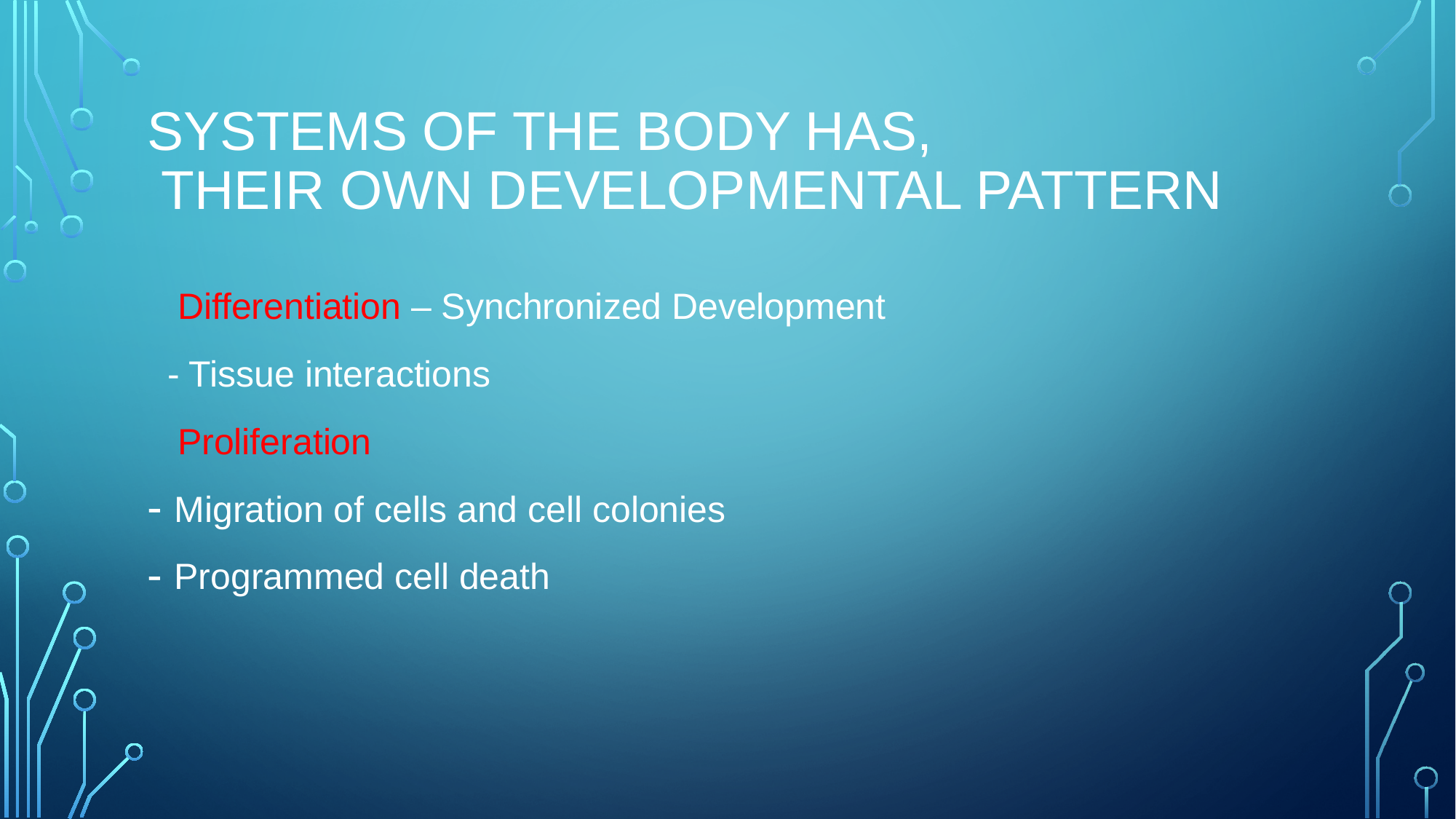

# Systems of the body has, theır own developmental pattern
   Differentiation – Synchronized Development
  - Tissue interactions
   Proliferation
Migration of cells and cell colonies
Programmed cell death